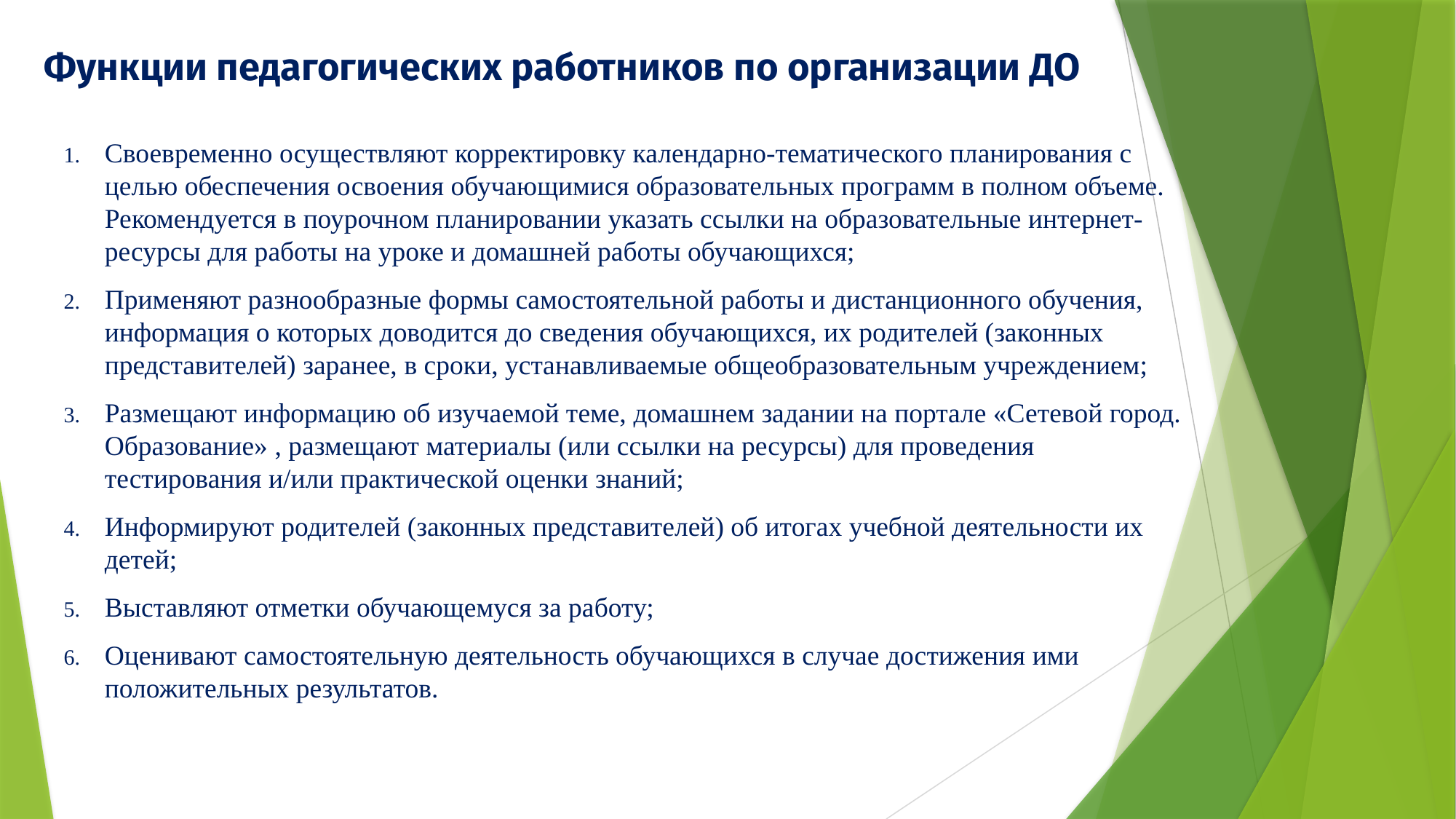

# Функции педагогических работников по организации ДО
Своевременно осуществляют корректировку календарно-тематического планирования с целью обеспечения освоения обучающимися образовательных программ в полном объеме. Рекомендуется в поурочном планировании указать ссылки на образовательные интернет-ресурсы для работы на уроке и домашней работы обучающихся;
Применяют разнообразные формы самостоятельной работы и дистанционного обучения, информация о которых доводится до сведения обучающихся, их родителей (законных представителей) заранее, в сроки, устанавливаемые общеобразовательным учреждением;
Размещают информацию об изучаемой теме, домашнем задании на портале «Сетевой город. Образование» , размещают материалы (или ссылки на ресурсы) для проведения тестирования и/или практической оценки знаний;
Информируют родителей (законных представителей) об итогах учебной деятельности их детей;
Выставляют отметки обучающемуся за работу;
Оценивают самостоятельную деятельность обучающихся в случае достижения ими положительных результатов.